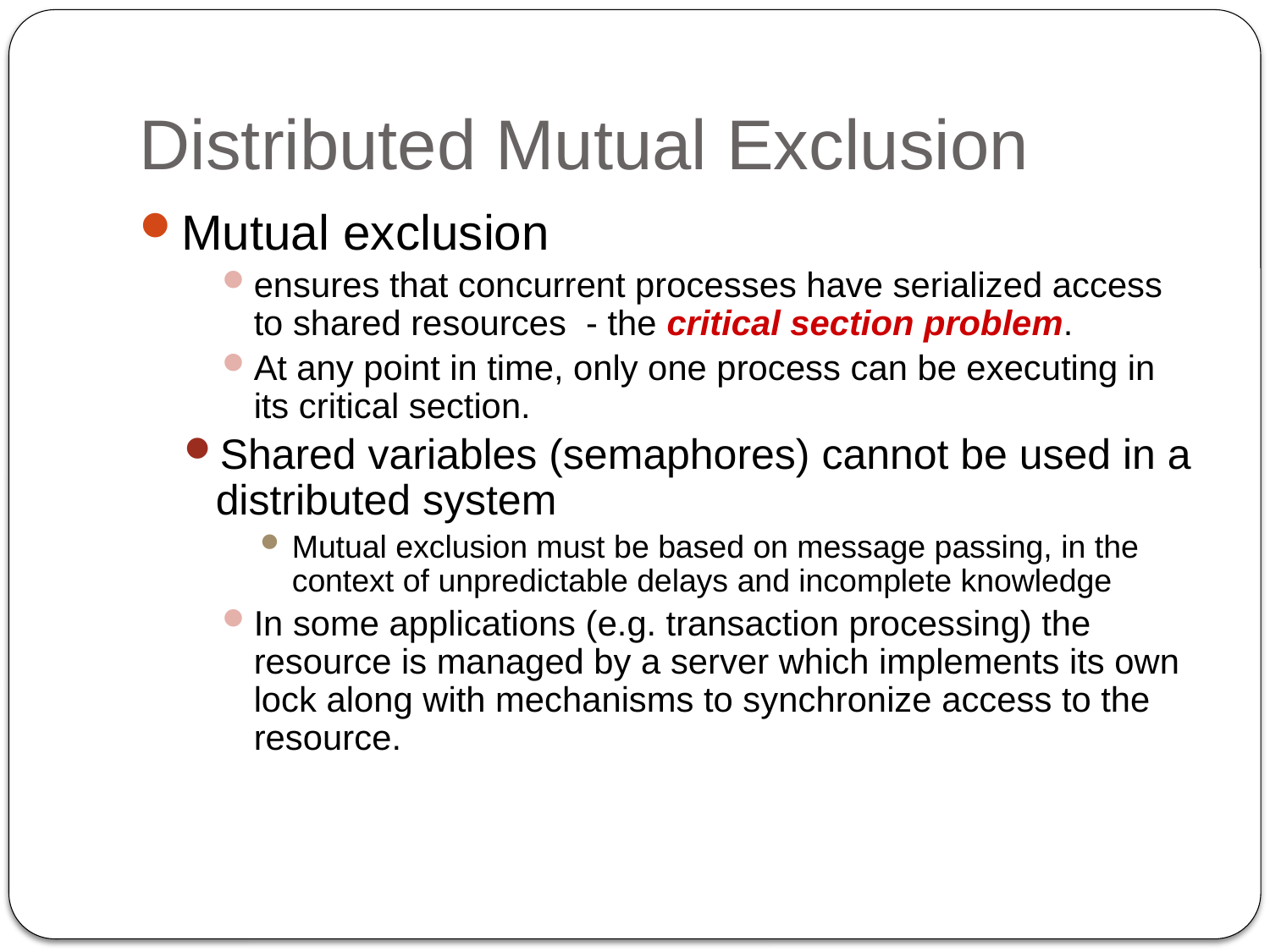

# Distributed Mutual Exclusion
Mutual exclusion
ensures that concurrent processes have serialized access to shared resources  - the critical section problem.
At any point in time, only one process can be executing in its critical section.
Shared variables (semaphores) cannot be used in a distributed system
Mutual exclusion must be based on message passing, in the context of unpredictable delays and incomplete knowledge
In some applications (e.g. transaction processing) the resource is managed by a server which implements its own lock along with mechanisms to synchronize access to the resource.